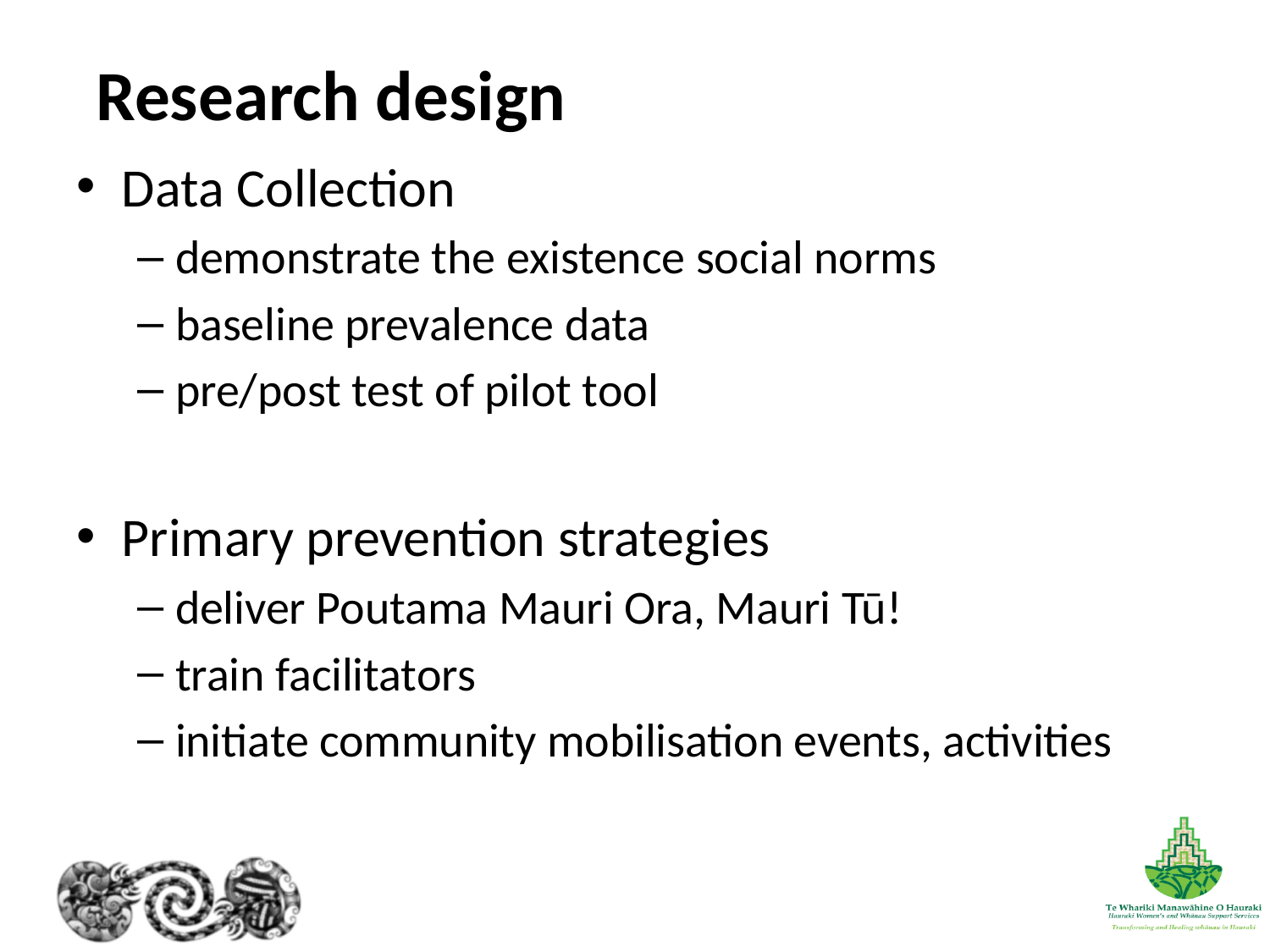

# Research design
Data Collection
demonstrate the existence social norms
baseline prevalence data
pre/post test of pilot tool

Primary prevention strategies
deliver Poutama Mauri Ora, Mauri Tū!
train facilitators
initiate community mobilisation events, activities